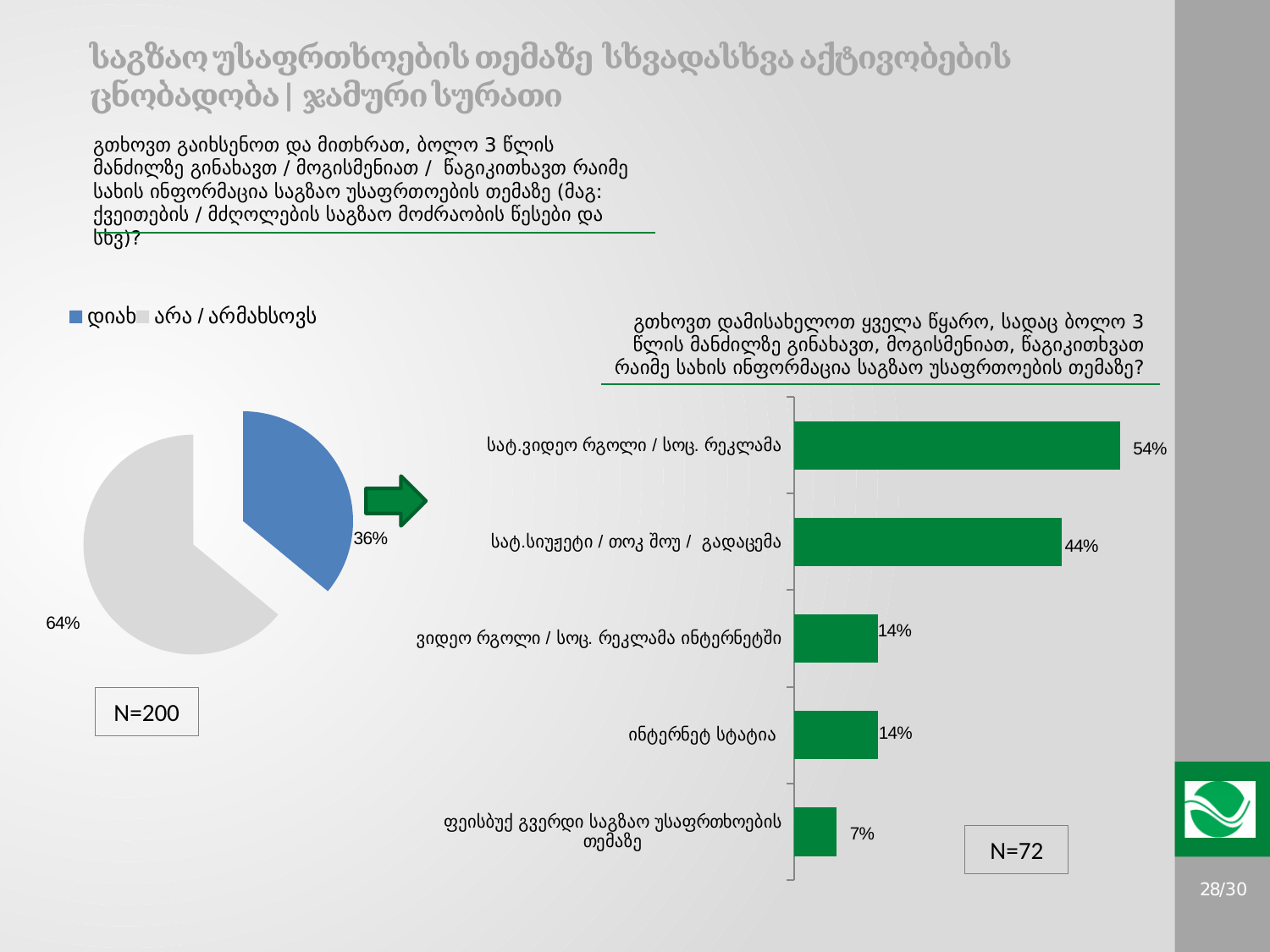

# საგზაო უსაფრთხოების თემაზე  სხვადასხვა აქტივობების ცნობადობა |  ჯამური სურათი
გთხოვთ გაიხსენოთ და მითხრათ, ბოლო 3 წლის მანძილზე გინახავთ / მოგისმენიათ /  წაგიკითხავთ რაიმე სახის ინფორმაცია საგზაო უსაფრთოების თემაზე (მაგ: ქვეითების / მძღოლების საგზაო მოძრაობის წესები და სხვ)?

### Chart

| Category | Total |
|---|---|
| დიახ | 0.36 |
| არა / არმახსოვს | 0.64 |
გთხოვთ დამისახელოთ ყველა წყარო, სადაც ბოლო 3 წლის მანძილზე გინახავთ, მოგისმენიათ, წაგიკითხვათ რაიმე სახის ინფორმაცია საგზაო უსაფრთოების თემაზე?

### Chart

| Category | Total |
|---|---|
| სატ.ვიდეო რგოლი / სოც. რეკლამა | 0.542 |
| სატ.სიუჟეტი / თოკ შოუ /  გადაცემა | 0.444 |
| ვიდეო რგოლი / სოც. რეკლამა ინტერნეტში | 0.139 |
| ინტერნეტ სტატია  | 0.139 |
| ფეისბუქ გვერდი საგზაო უსაფრთხოების თემაზე | 0.069 |
N=200
N=72